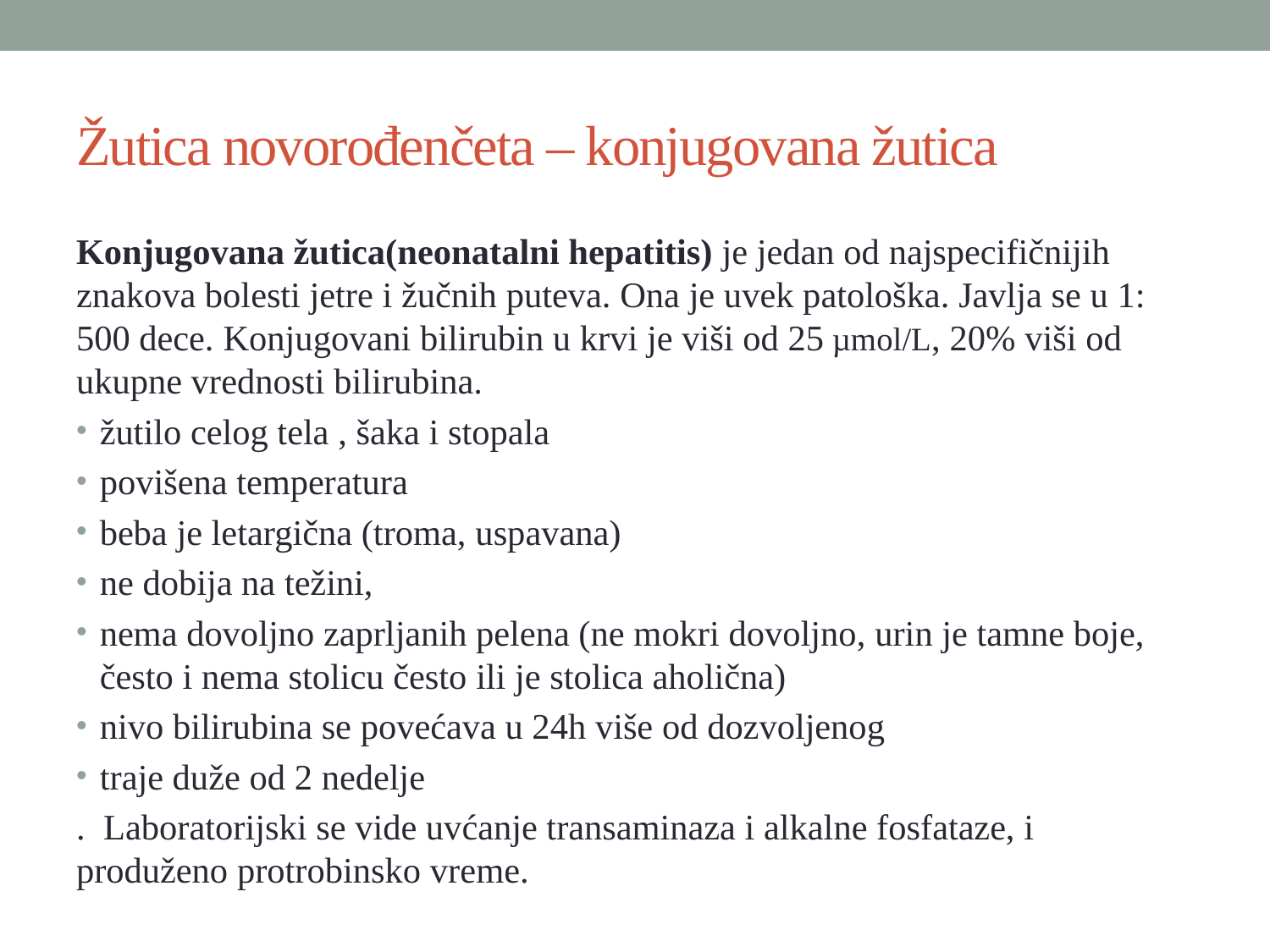

# Žutica novorođenčeta – konjugovana žutica
Konjugovana žutica(neonatalni hepatitis) je jedan od najspecifičnijih znakova bolesti jetre i žučnih puteva. Ona je uvek patološka. Javlja se u 1: 500 dece. Konjugovani bilirubin u krvi je viši od 25 µmol/L, 20% viši od ukupne vrednosti bilirubina.
žutilo celog tela , šaka i stopala
povišena temperatura
beba je letargična (troma, uspavana)
ne dobija na težini,
nema dovoljno zaprljanih pelena (ne mokri dovoljno, urin je tamne boje, često i nema stolicu često ili je stolica aholična)
nivo bilirubina se povećava u 24h više od dozvoljenog
traje duže od 2 nedelje
.  Laboratorijski se vide uvćanje transaminaza i alkalne fosfataze, i produženo protrobinsko vreme.